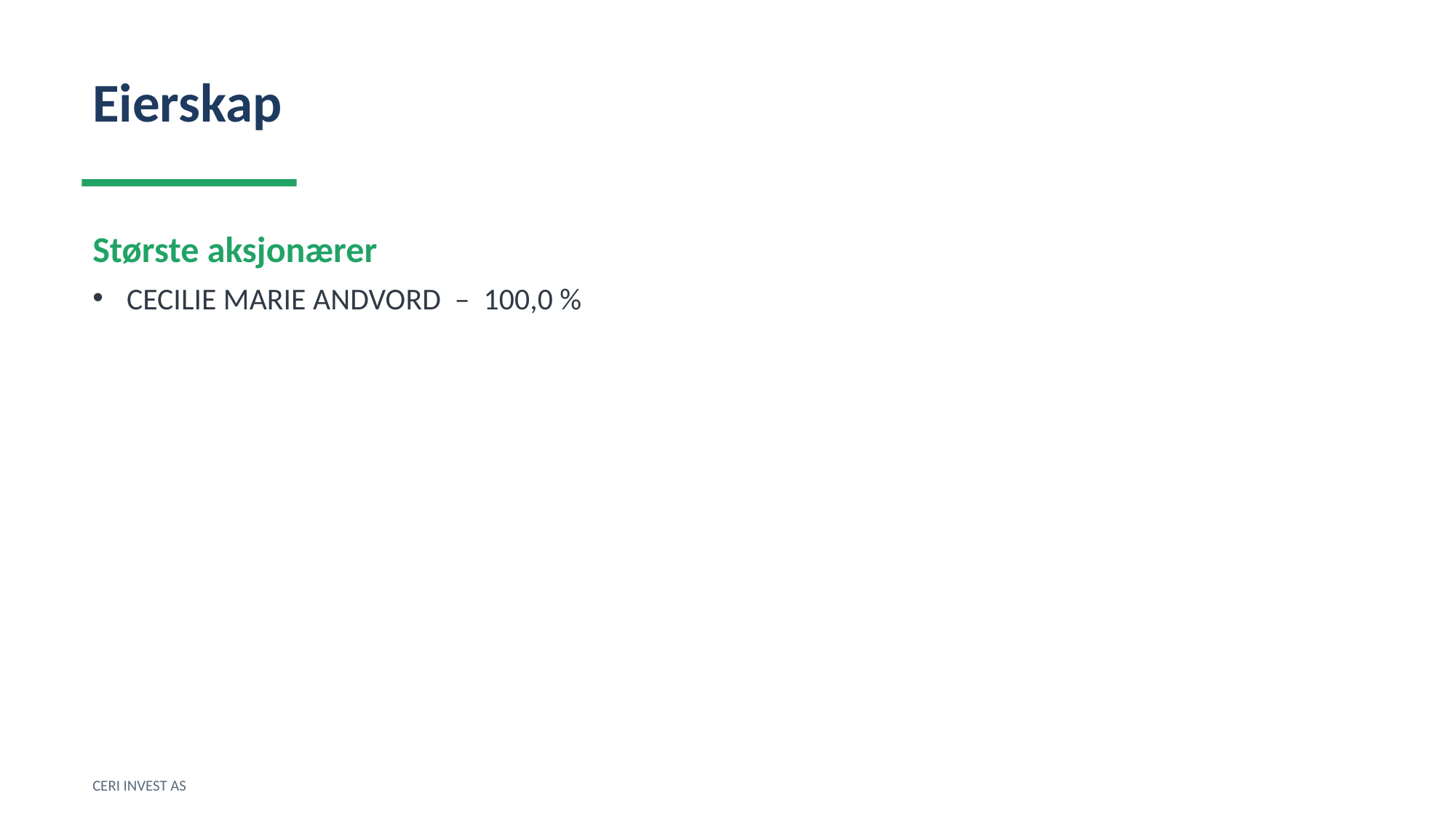

Eierskap

Største aksjonærer
CECILIE MARIE ANDVORD  –  100,0 %
CERI INVEST AS